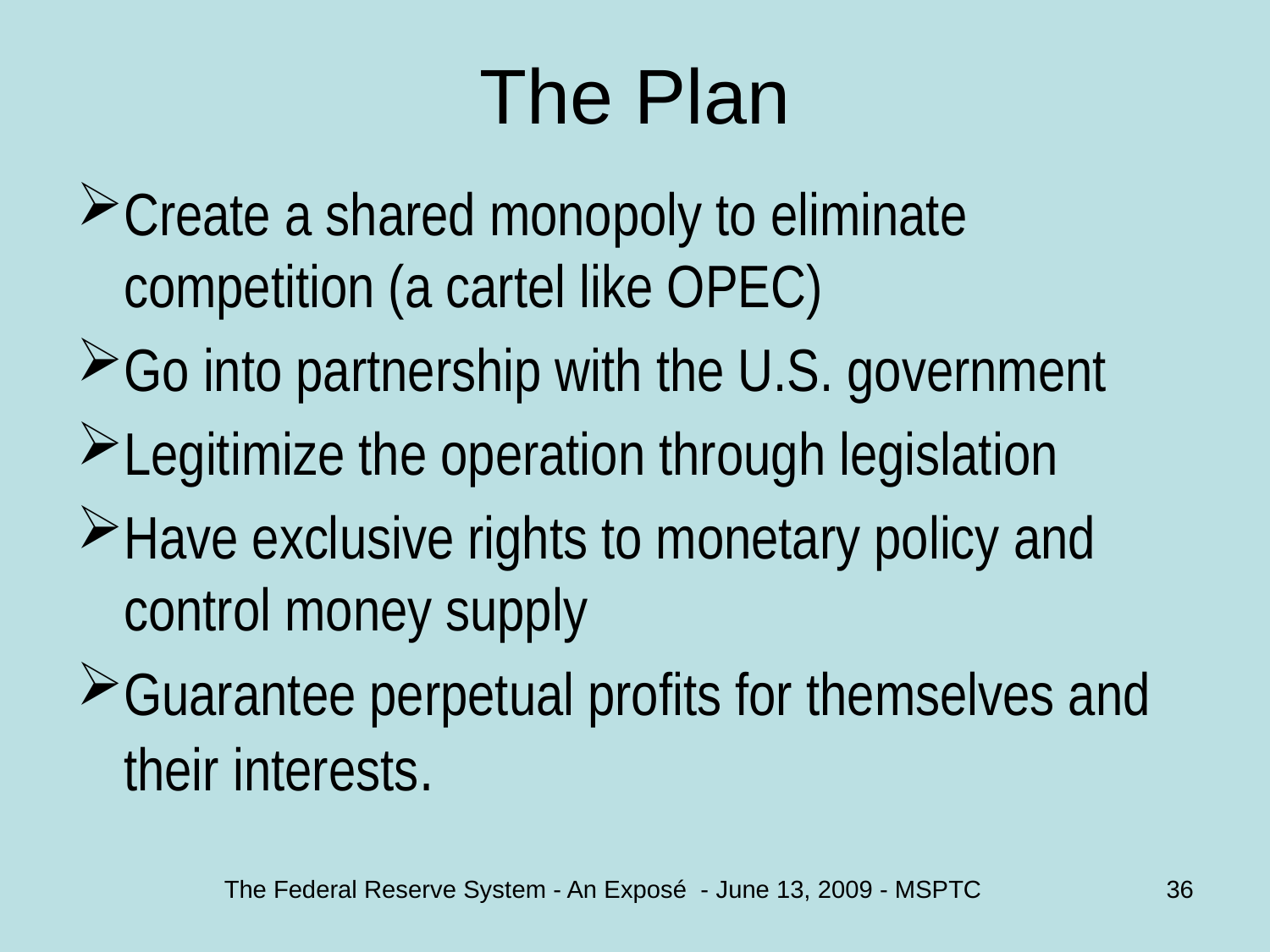

# The Plan
Create a shared monopoly to eliminate competition (a cartel like OPEC)
Go into partnership with the U.S. government
Legitimize the operation through legislation
Have exclusive rights to monetary policy and control money supply
Guarantee perpetual profits for themselves and their interests.

The Federal Reserve System - An Exposé  - June 13, 2009 - MSPTC
36